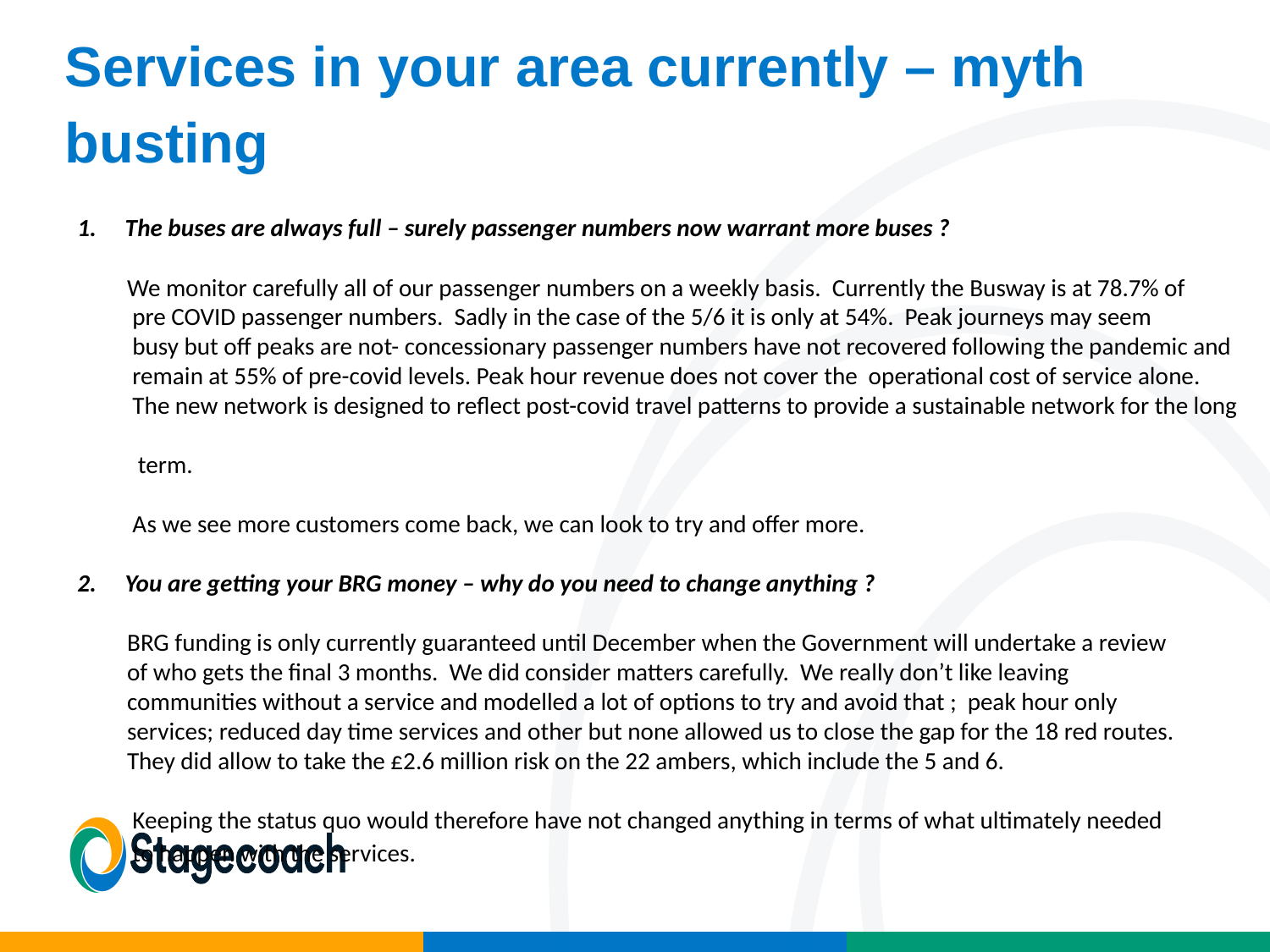

Services in your area currently – myth busting
The buses are always full – surely passenger numbers now warrant more buses ?

         We monitor carefully all of our passenger numbers on a weekly basis.  Currently the Busway is at 78.7% of
          pre COVID passenger numbers.  Sadly in the case of the 5/6 it is only at 54%.  Peak journeys may seem
          busy but off peaks are not- concessionary passenger numbers have not recovered following the pandemic and
          remain at 55% of pre-covid levels. Peak hour revenue does not cover the  operational cost of service alone.
          The new network is designed to reflect post-covid travel patterns to provide a sustainable network for the long
           term.

          As we see more customers come back, we can look to try and offer more.

You are getting your BRG money – why do you need to change anything ?

         BRG funding is only currently guaranteed until December when the Government will undertake a review
         of who gets the final 3 months.  We did consider matters carefully.  We really don’t like leaving
         communities without a service and modelled a lot of options to try and avoid that ;  peak hour only
         services; reduced day time services and other but none allowed us to close the gap for the 18 red routes.
         They did allow to take the £2.6 million risk on the 22 ambers, which include the 5 and 6.

          Keeping the status quo would therefore have not changed anything in terms of what ultimately needed
          to happen with the services.